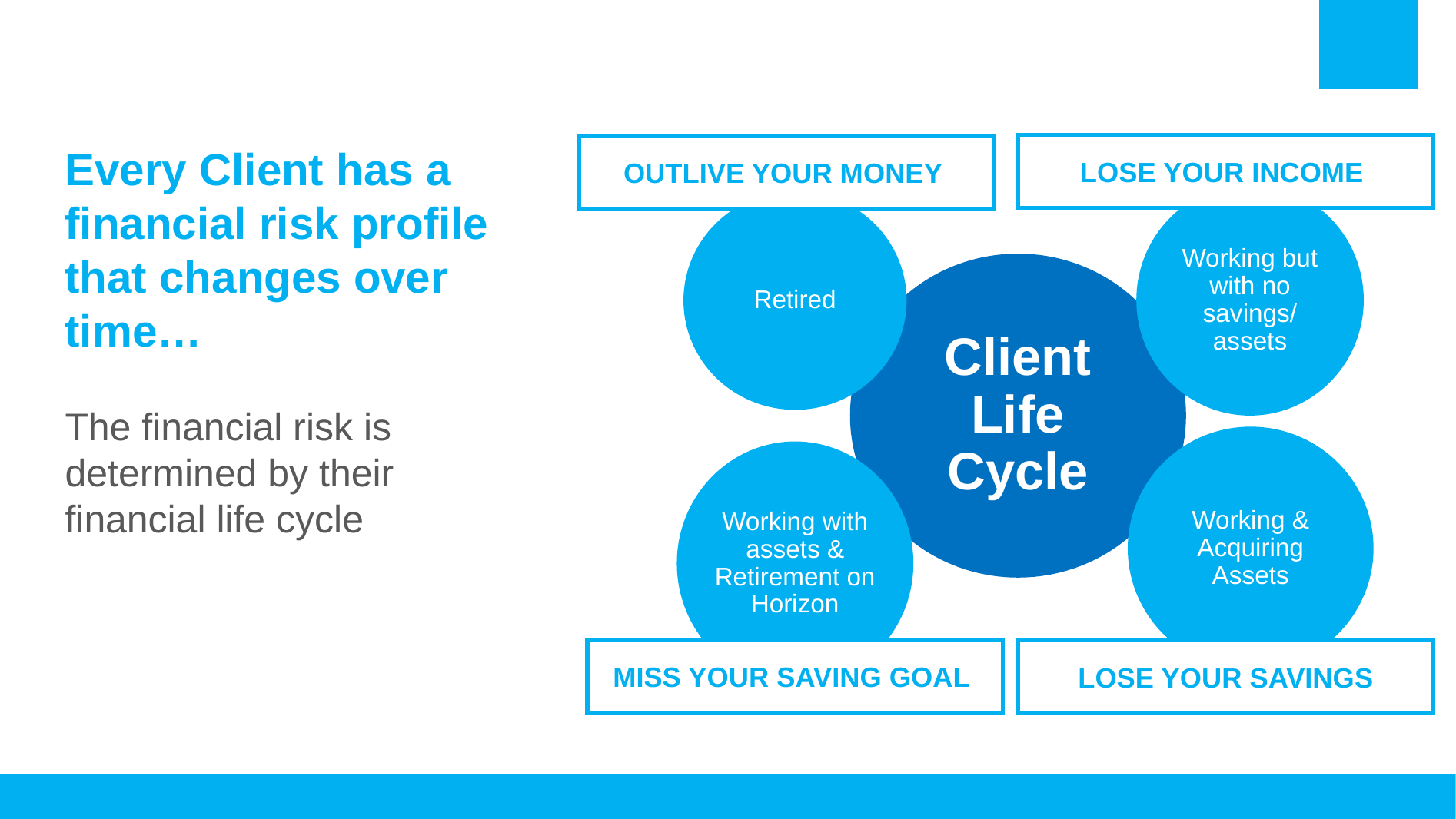

Every Client has a financial risk profile that changes over time…

The financial risk is determined by their financial life cycle
LOSE YOUR INCOME
OUTLIVE YOUR MONEY
Client Life Cycle
Retired
Working but with no savings/
assets
Working & Acquiring Assets
Working with assets & Retirement on Horizon
MISS YOUR SAVING GOAL
LOSE YOUR SAVINGS